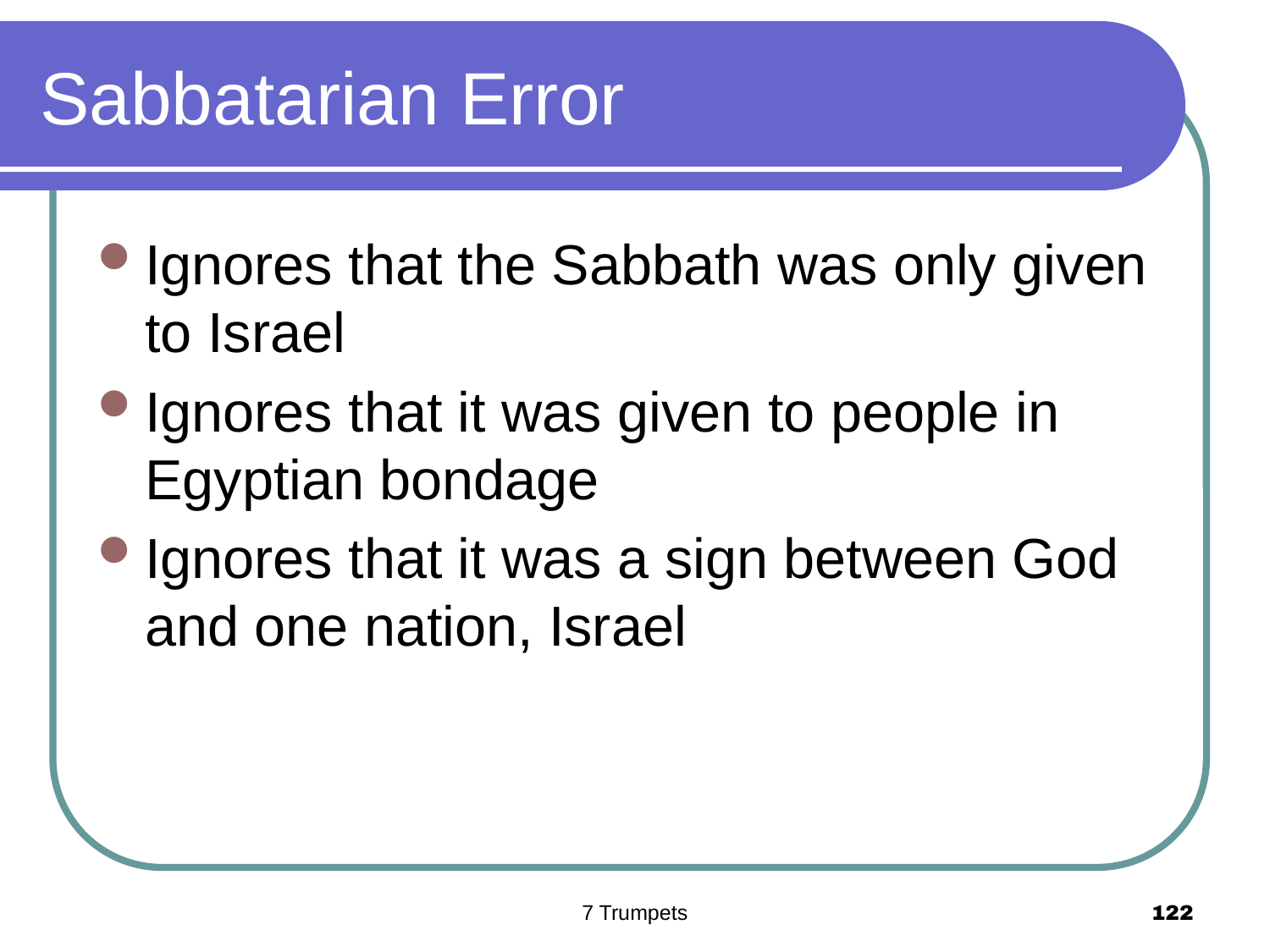

# Sabbatarian Error
Ignores that the Sabbath was only given to Israel
Ignores that it was given to people in Egyptian bondage
Ignores that it was a sign between God and one nation, Israel
7 Trumpets
122